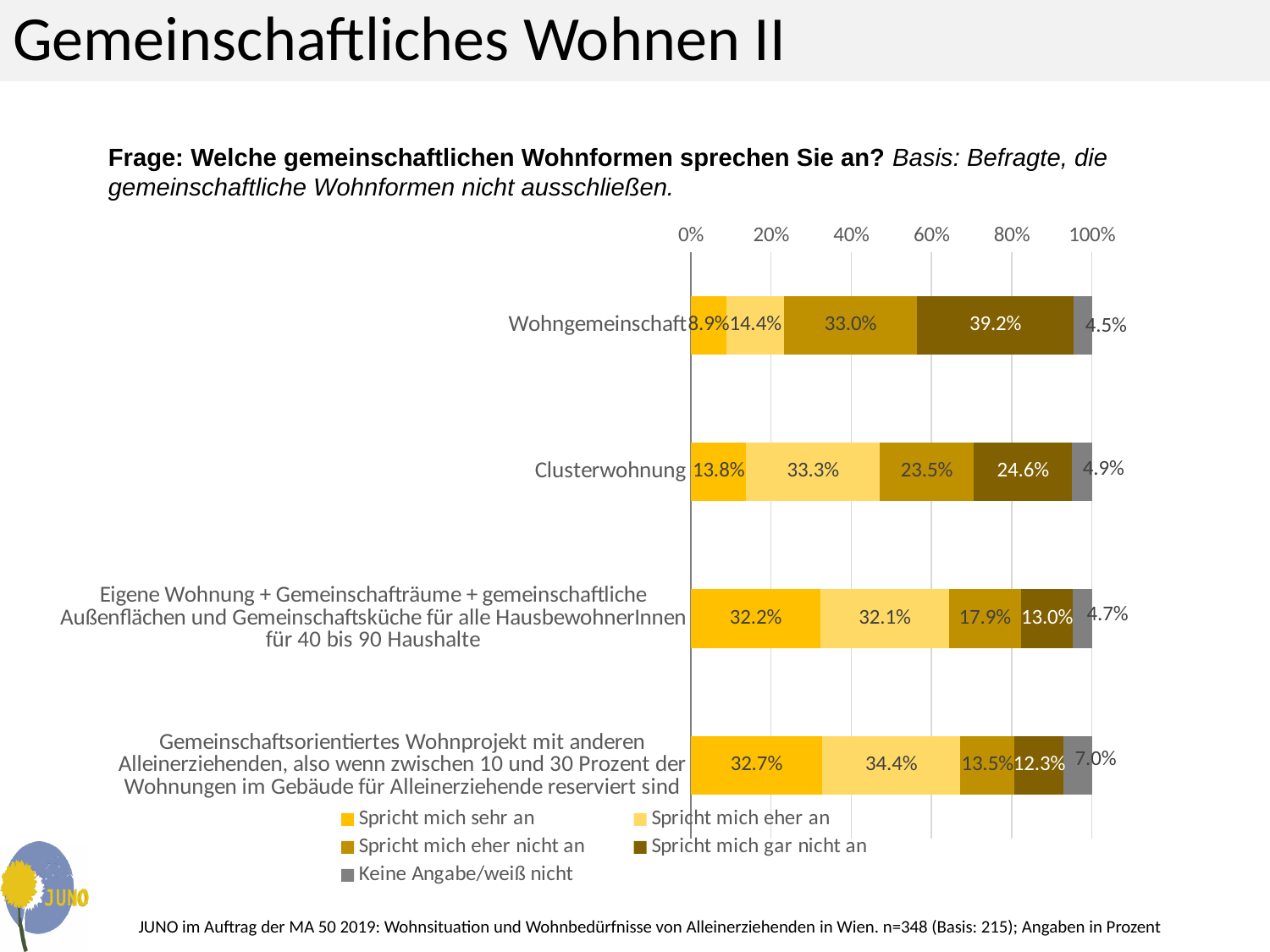

# Gemeinschaftliches Wohnen II
Frage: Welche gemeinschaftlichen Wohnformen sprechen Sie an? Basis: Befragte, die gemeinschaftliche Wohnformen nicht ausschließen.

### Chart

| Category | Spricht mich sehr an | Spricht mich eher an | Spricht mich eher nicht an | Spricht mich gar nicht an | Keine Angabe/weiß nicht |
|---|---|---|---|---|---|
| Wohngemeinschaft | 0.089 | 0.144 | 0.33 | 0.392 | 0.045 |
| Clusterwohnung | 0.138 | 0.333 | 0.235 | 0.246 | 0.049 |
| Eigene Wohnung + Gemeinschafträume + gemeinschaftliche Außenflächen und Gemeinschaftsküche für alle HausbewohnerInnen für 40 bis 90 Haushalte | 0.322 | 0.321 | 0.179 | 0.13 | 0.047 |
| Gemeinschaftsorientiertes Wohnprojekt mit anderen Alleinerziehenden, also wenn zwischen 10 und 30 Prozent der Wohnungen im Gebäude für Alleinerziehende reserviert sind | 0.327 | 0.344 | 0.135 | 0.123 | 0.07 |
JUNO im Auftrag der MA 50 2019: Wohnsituation und Wohnbedürfnisse von Alleinerziehenden in Wien. n=348 (Basis: 215); Angaben in Prozent